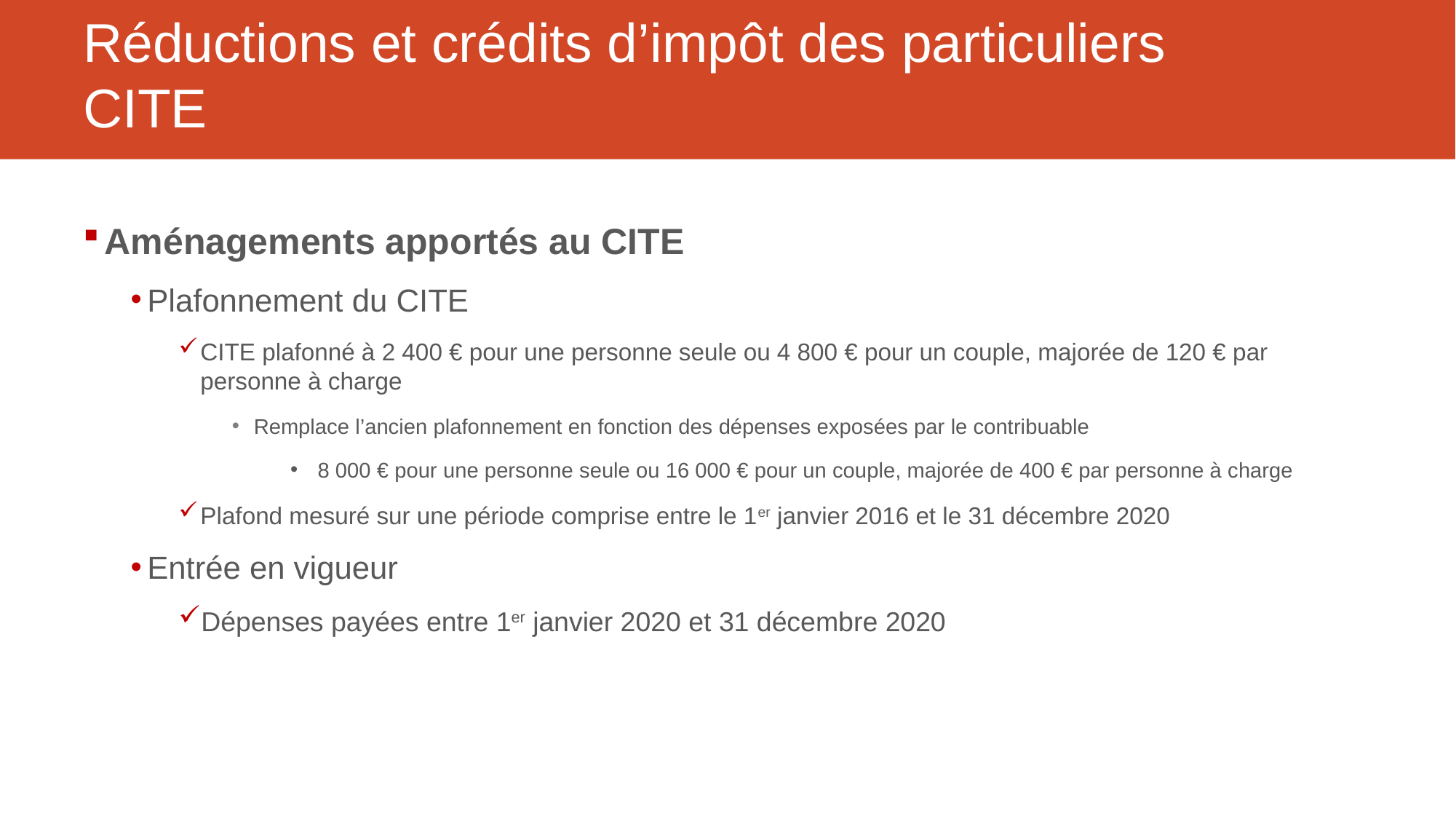

# Réductions et crédits d’impôt des particuliers CITE
Aménagements apportés au CITE
Plafonnement du CITE
CITE plafonné à 2 400 € pour une personne seule ou 4 800 € pour un couple, majorée de 120 € par personne à charge
Remplace l’ancien plafonnement en fonction des dépenses exposées par le contribuable
8 000 € pour une personne seule ou 16 000 € pour un couple, majorée de 400 € par personne à charge
Plafond mesuré sur une période comprise entre le 1er janvier 2016 et le 31 décembre 2020
Entrée en vigueur
Dépenses payées entre 1er janvier 2020 et 31 décembre 2020